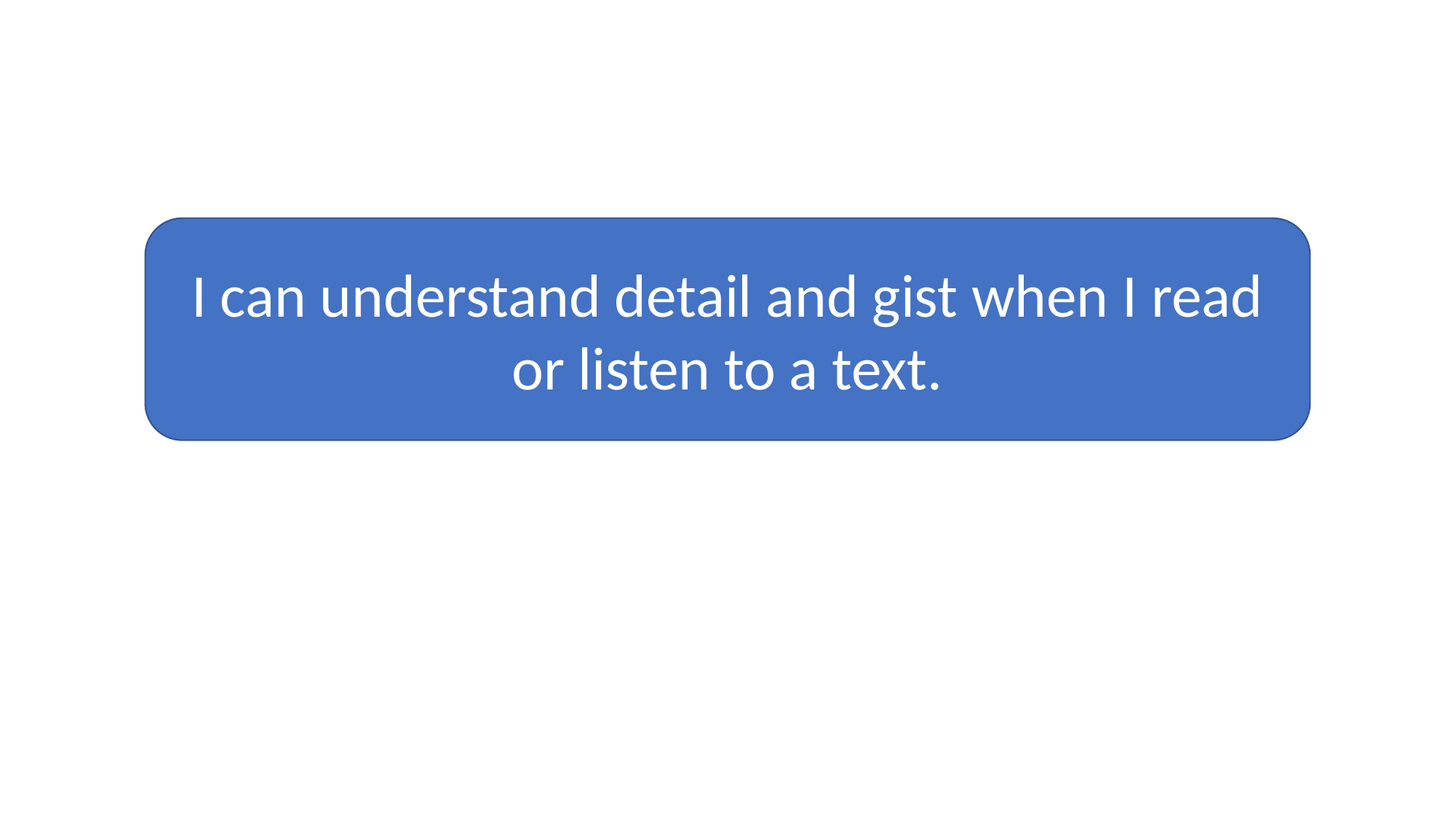

#

I can understand detail and gist when I read or listen to a text.